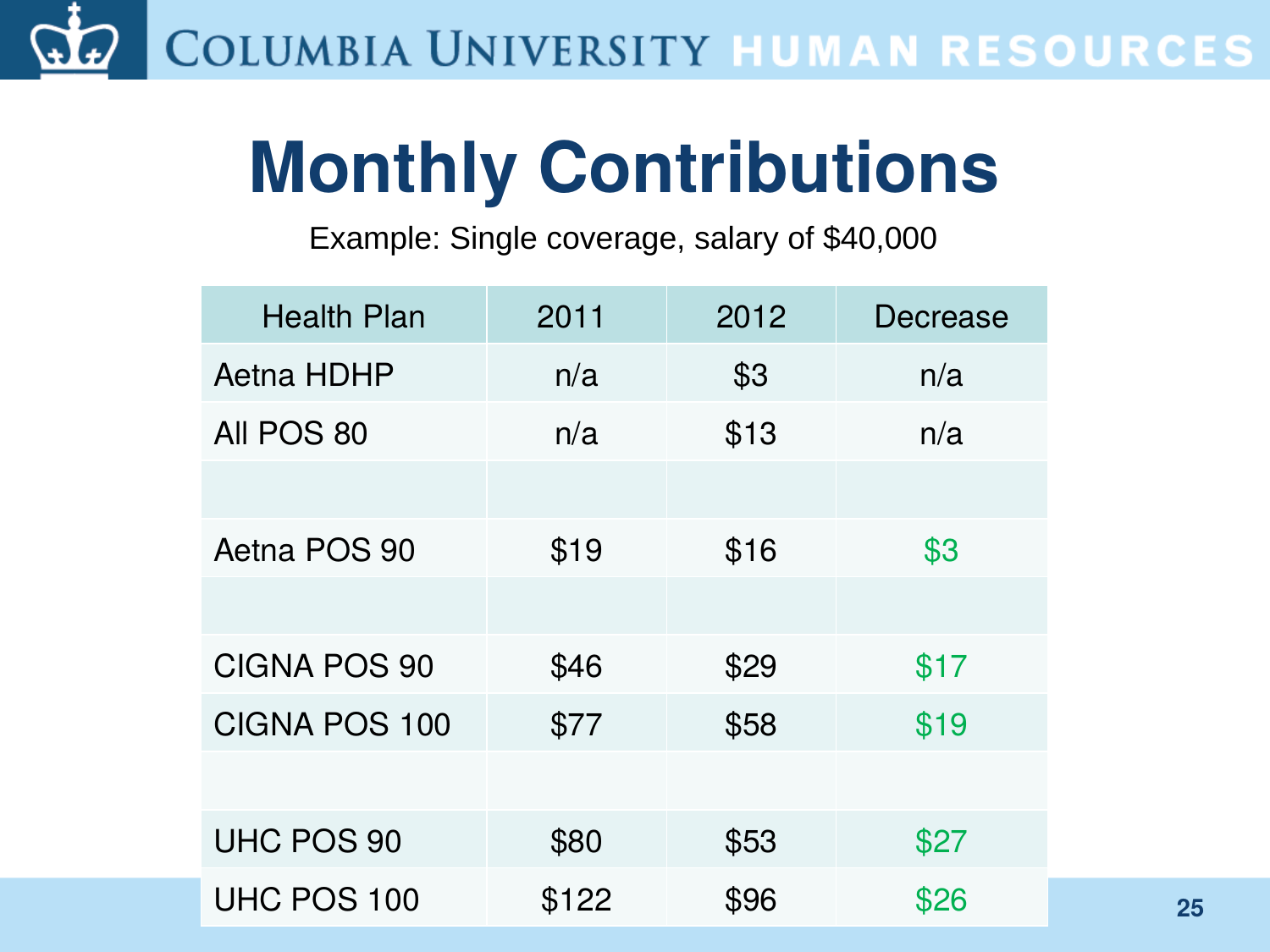

# Monthly Contributions
Example: Single coverage, salary of $40,000
| Health Plan | 2011 | 2012 | Decrease |
| --- | --- | --- | --- |
| Aetna HDHP | n/a | $3 | n/a |
| All POS 80 | n/a | $13 | n/a |
|  |  |  |  |
| Aetna POS 90 | $19 | $16 | $3 |
|  |  |  |  |
| CIGNA POS 90 | $46 | $29 | $17 |
| CIGNA POS 100 | $77 | $58 | $19 |
|  |  |  |  |
| UHC POS 90 | $80 | $53 | $27 |
| UHC POS 100 | $122 | $96 | $26 |
25